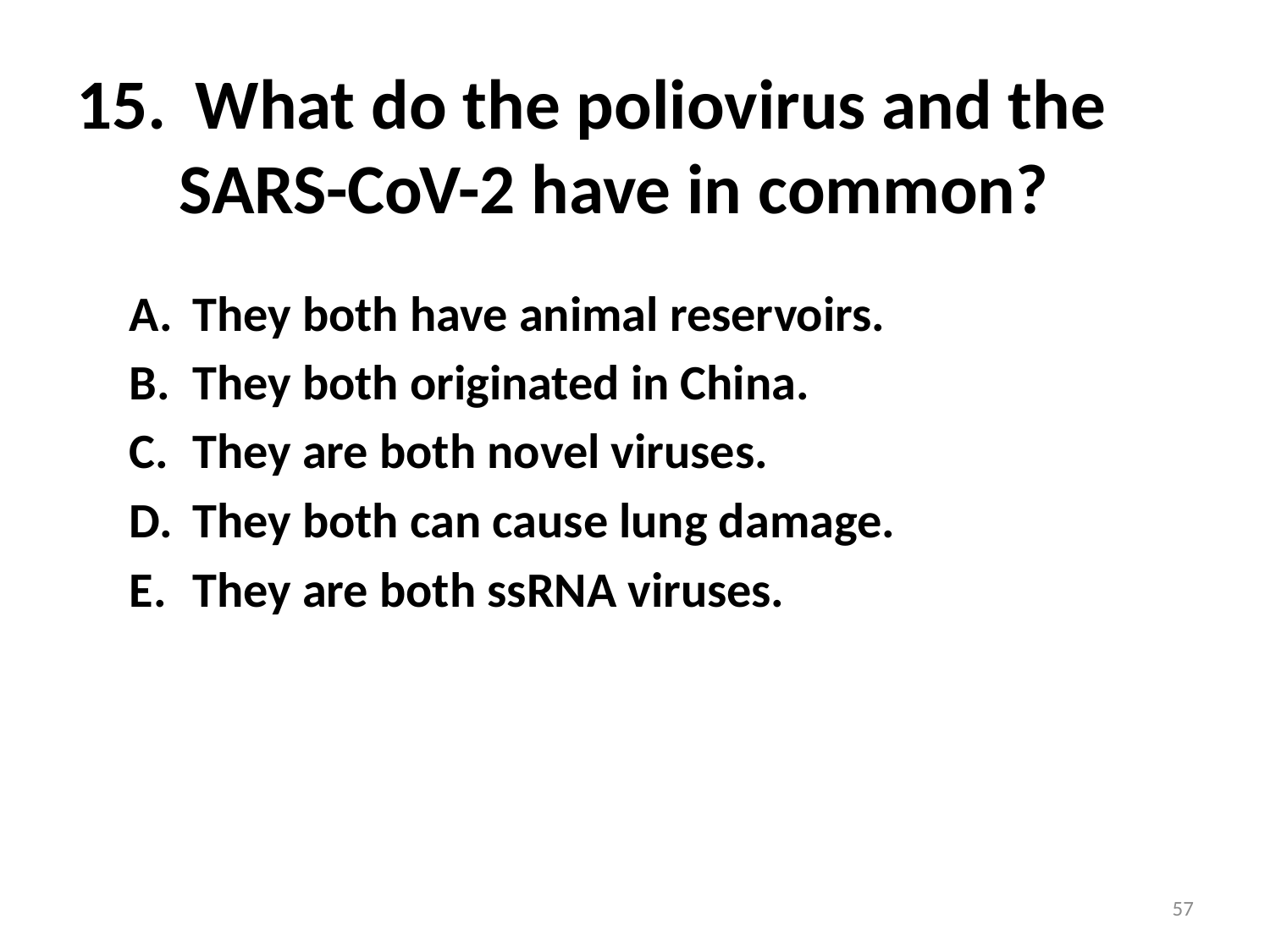

# What do the poliovirus and the SARS-CoV-2 have in common?
They both have animal reservoirs.
They both originated in China.
They are both novel viruses.
They both can cause lung damage.
They are both ssRNA viruses.
57